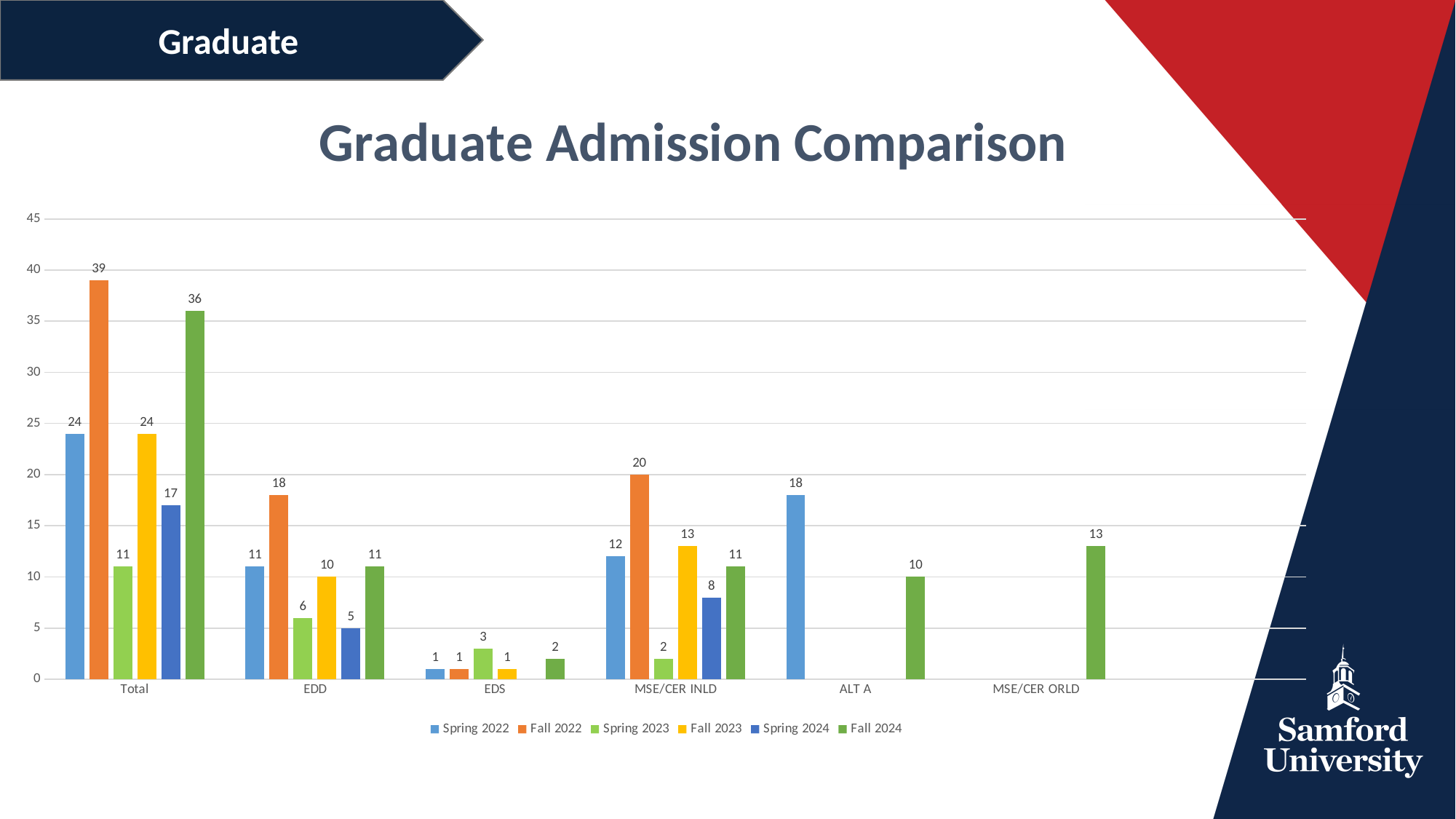

Graduate

### Chart: Graduate Admission Comparison

| Category | Spring 2022 | Fall 2022 | Spring 2023 | Fall 2023 | Spring 2024 | Fall 2024 |
|---|---|---|---|---|---|---|
| Total | 24.0 | 39.0 | 11.0 | 24.0 | 17.0 | 36.0 |
| EDD | 11.0 | 18.0 | 6.0 | 10.0 | 5.0 | 11.0 |
| EDS | 1.0 | 1.0 | 3.0 | 1.0 | None | 2.0 |
| MSE/CER INLD | 12.0 | 20.0 | 2.0 | 13.0 | 8.0 | 11.0 |
| ALT A | 18.0 | None | None | None | None | 10.0 |
| MSE/CER ORLD | None | None | None | None | None | 13.0 |